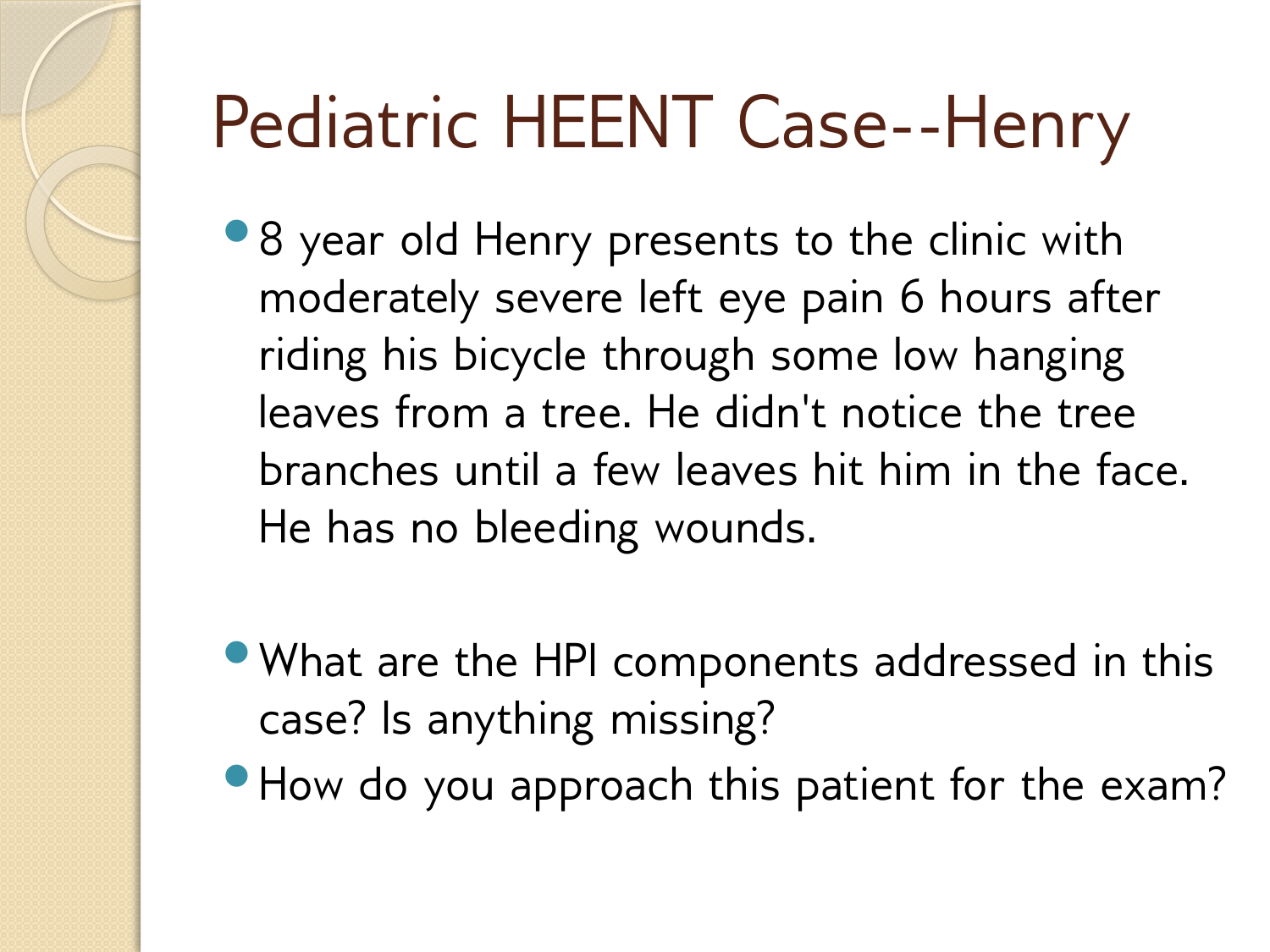

# Pediatric HEENT Case--Henry
8 year old Henry presents to the clinic with moderately severe left eye pain 6 hours after riding his bicycle through some low hanging leaves from a tree. He didn't notice the tree branches until a few leaves hit him in the face. He has no bleeding wounds.

What are the HPI components addressed in this case? Is anything missing?
How do you approach this patient for the exam?